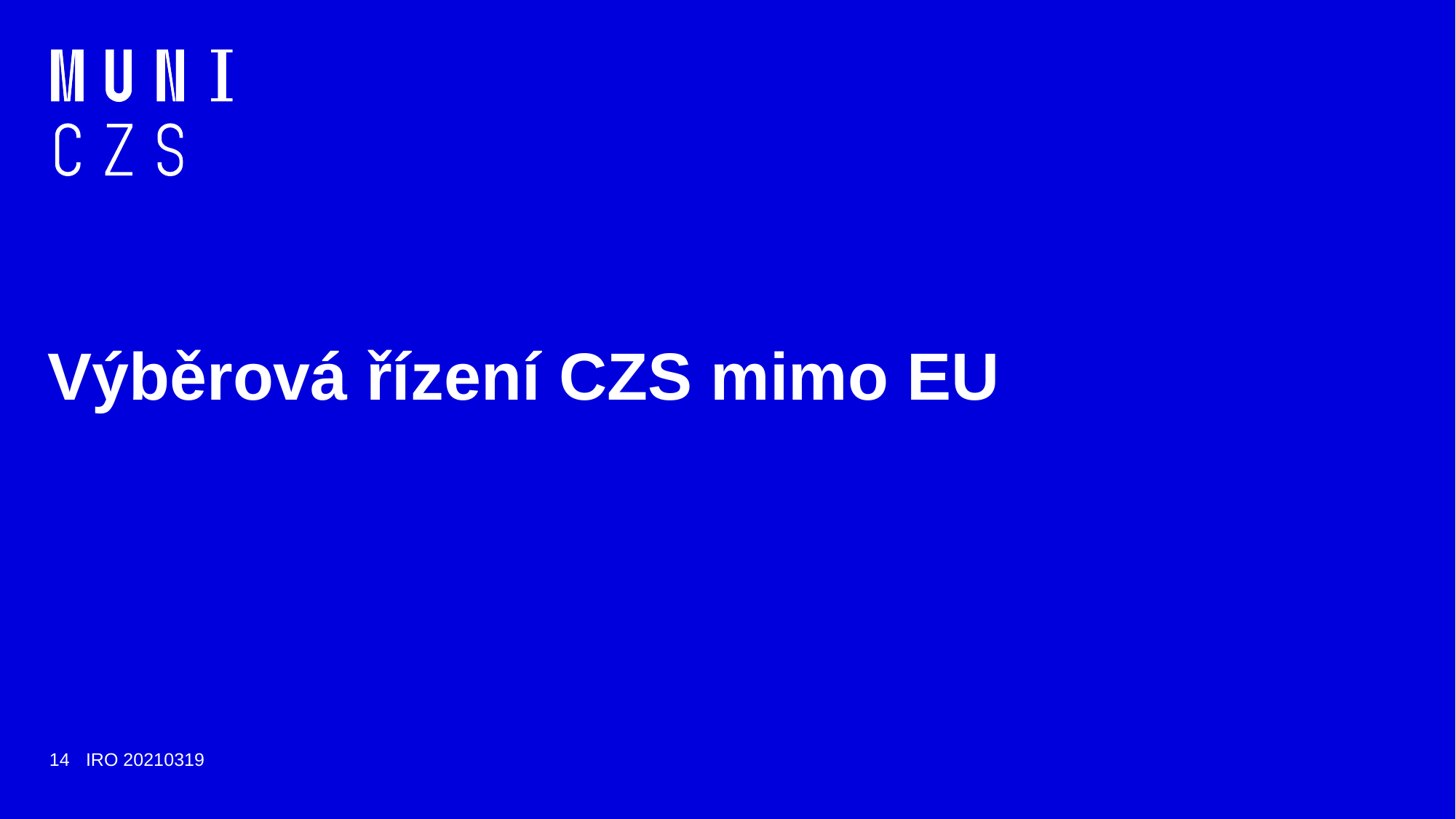

# Výběrová řízení CZS mimo EU

14
IRO 20210319